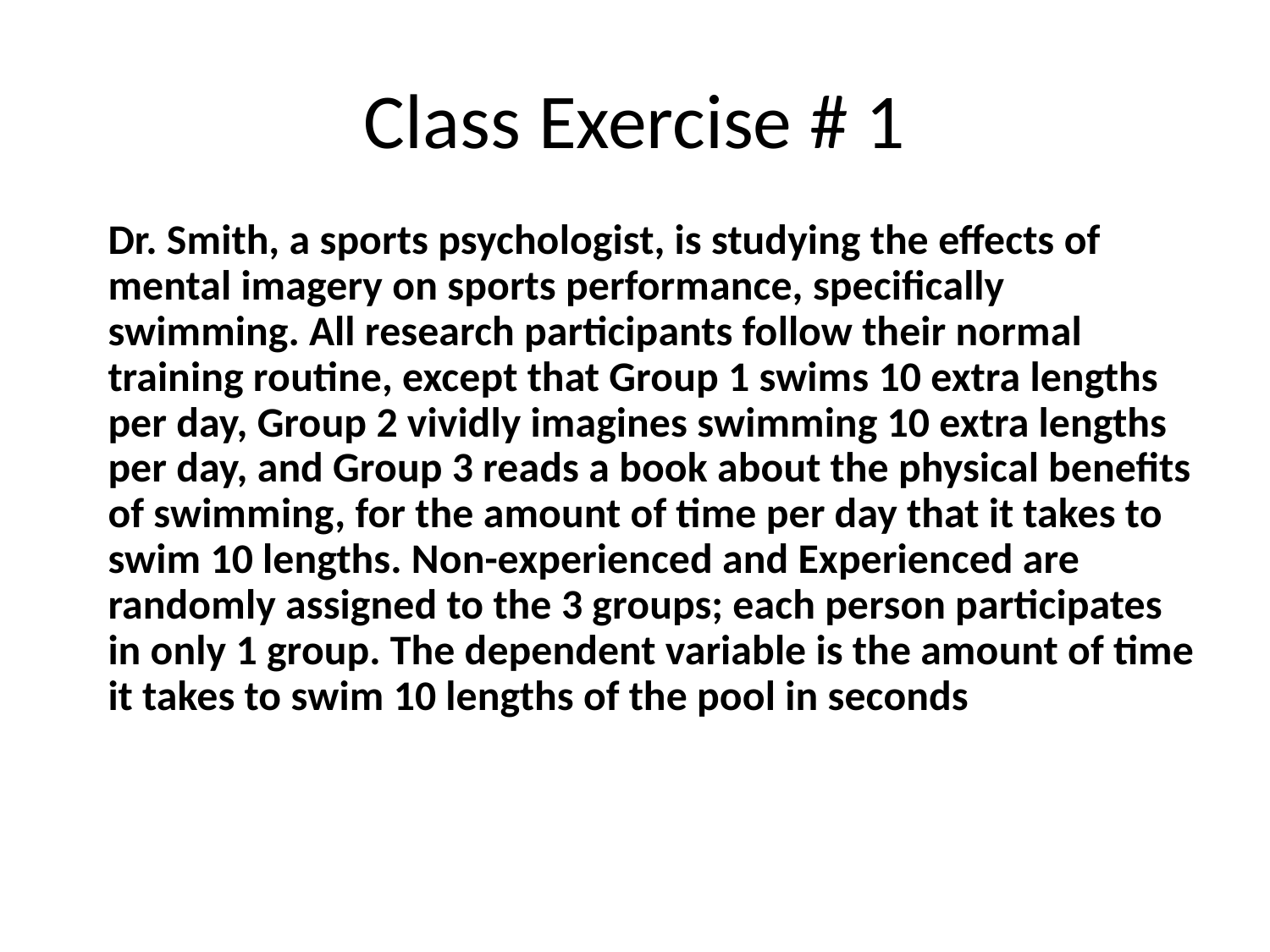

# Class Exercise # 1
Dr. Smith, a sports psychologist, is studying the effects of mental imagery on sports performance, specifically swimming. All research participants follow their normal training routine, except that Group 1 swims 10 extra lengths per day, Group 2 vividly imagines swimming 10 extra lengths per day, and Group 3 reads a book about the physical benefits of swimming, for the amount of time per day that it takes to swim 10 lengths. Non-experienced and Experienced are randomly assigned to the 3 groups; each person participates in only 1 group. The dependent variable is the amount of time it takes to swim 10 lengths of the pool in seconds